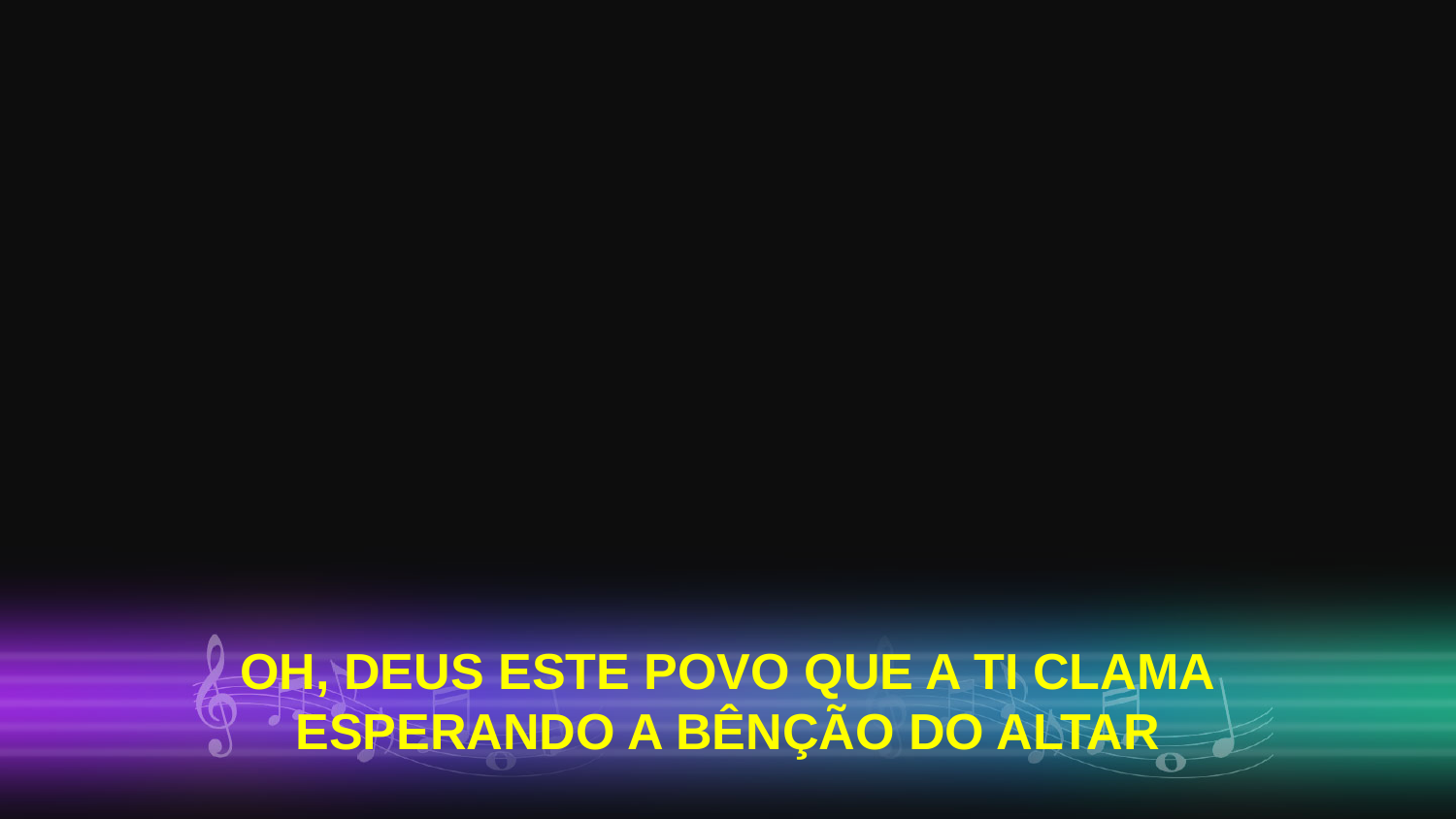

OH, DEUS ESTE POVO QUE A TI CLAMA
ESPERANDO A BÊNÇÃO DO ALTAR